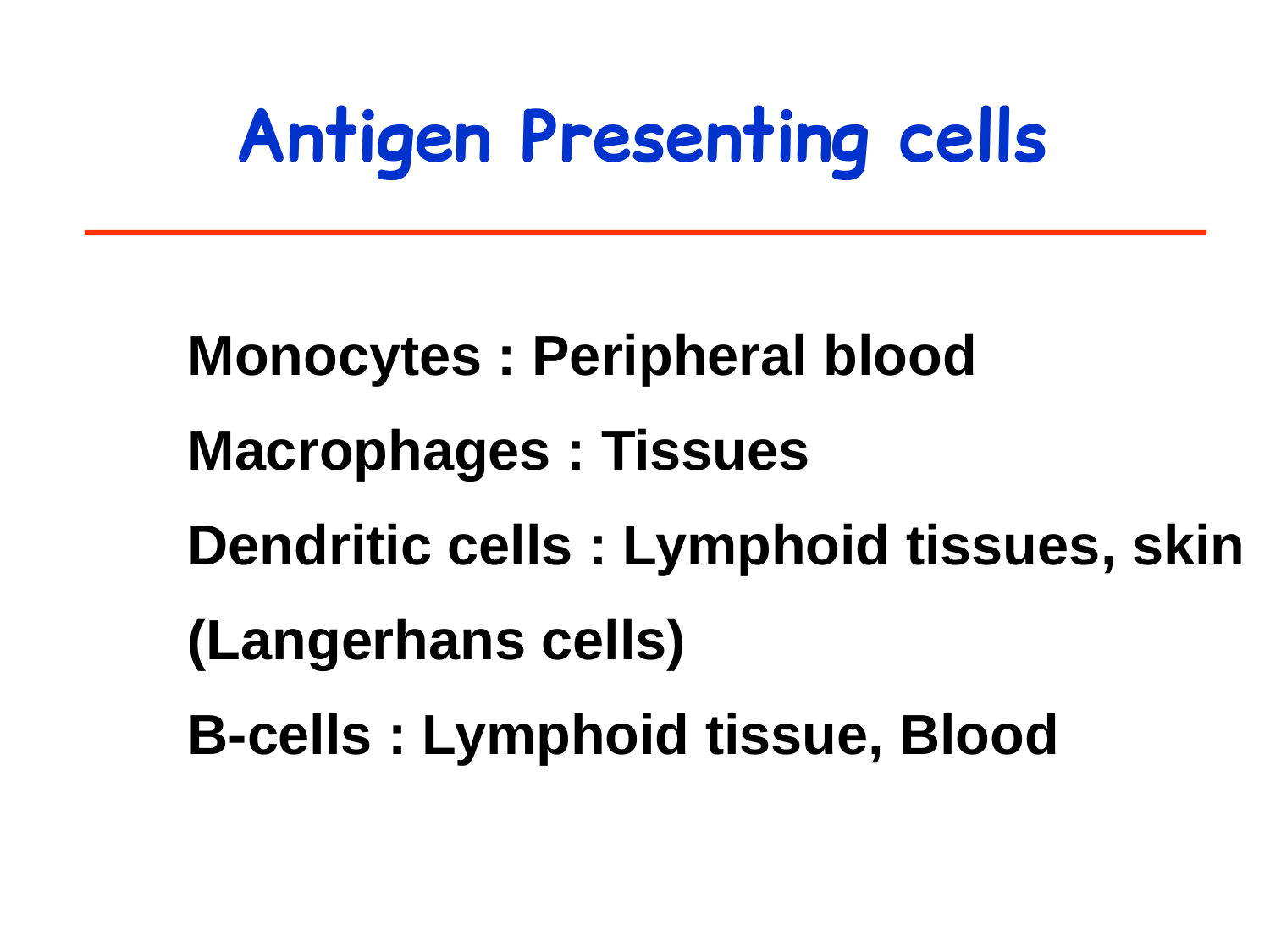

Antigen Presenting cells

Monocytes : Peripheral blood
Macrophages : Tissues
Dendritic cells : Lymphoid tissues, skin
(Langerhans cells)
B-cells : Lymphoid tissue, Blood